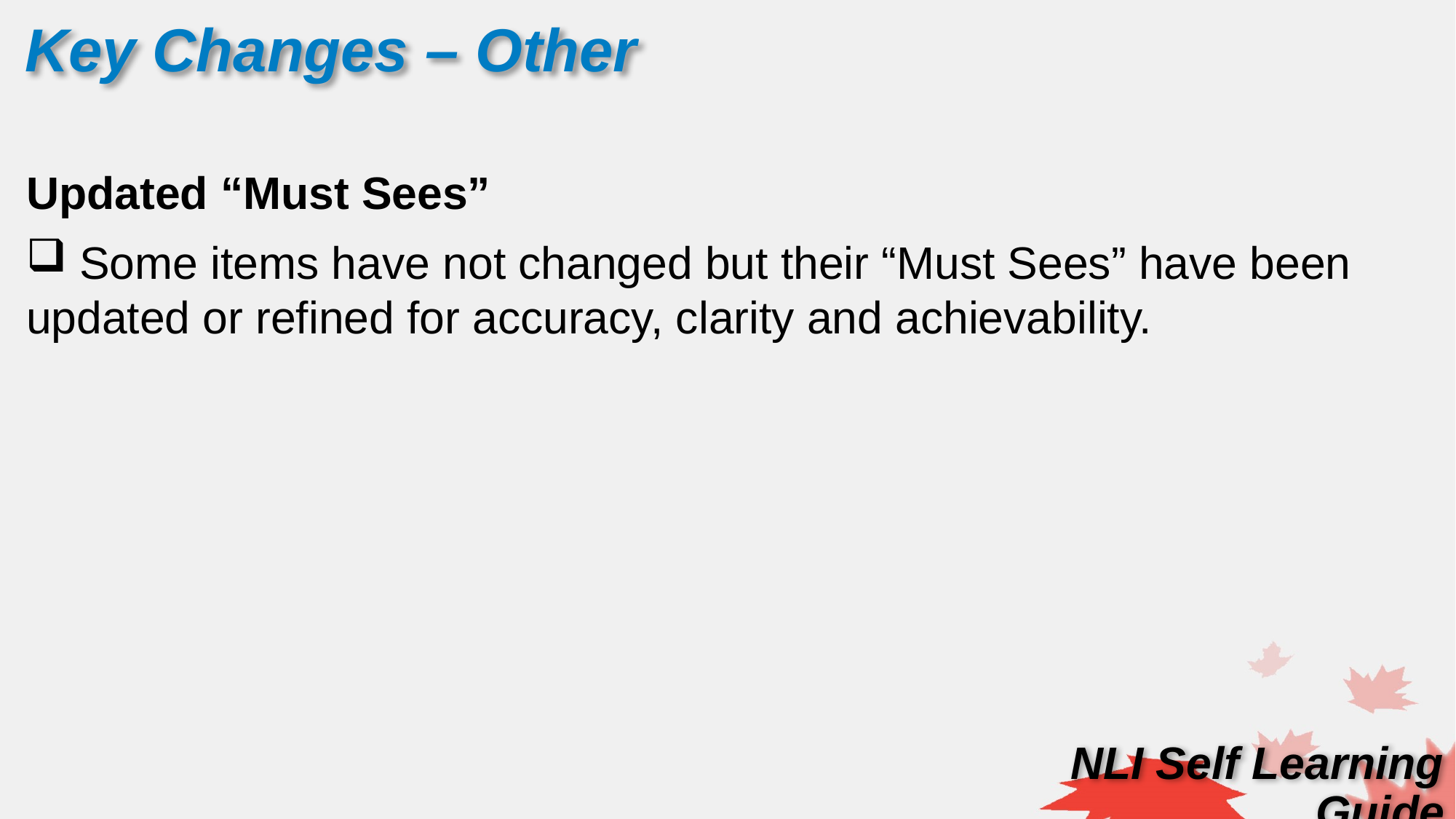

Key Changes – Other
Updated “Must Sees”
 Some items have not changed but their “Must Sees” have been updated or refined for accuracy, clarity and achievability.
NLI Self Learning Guide